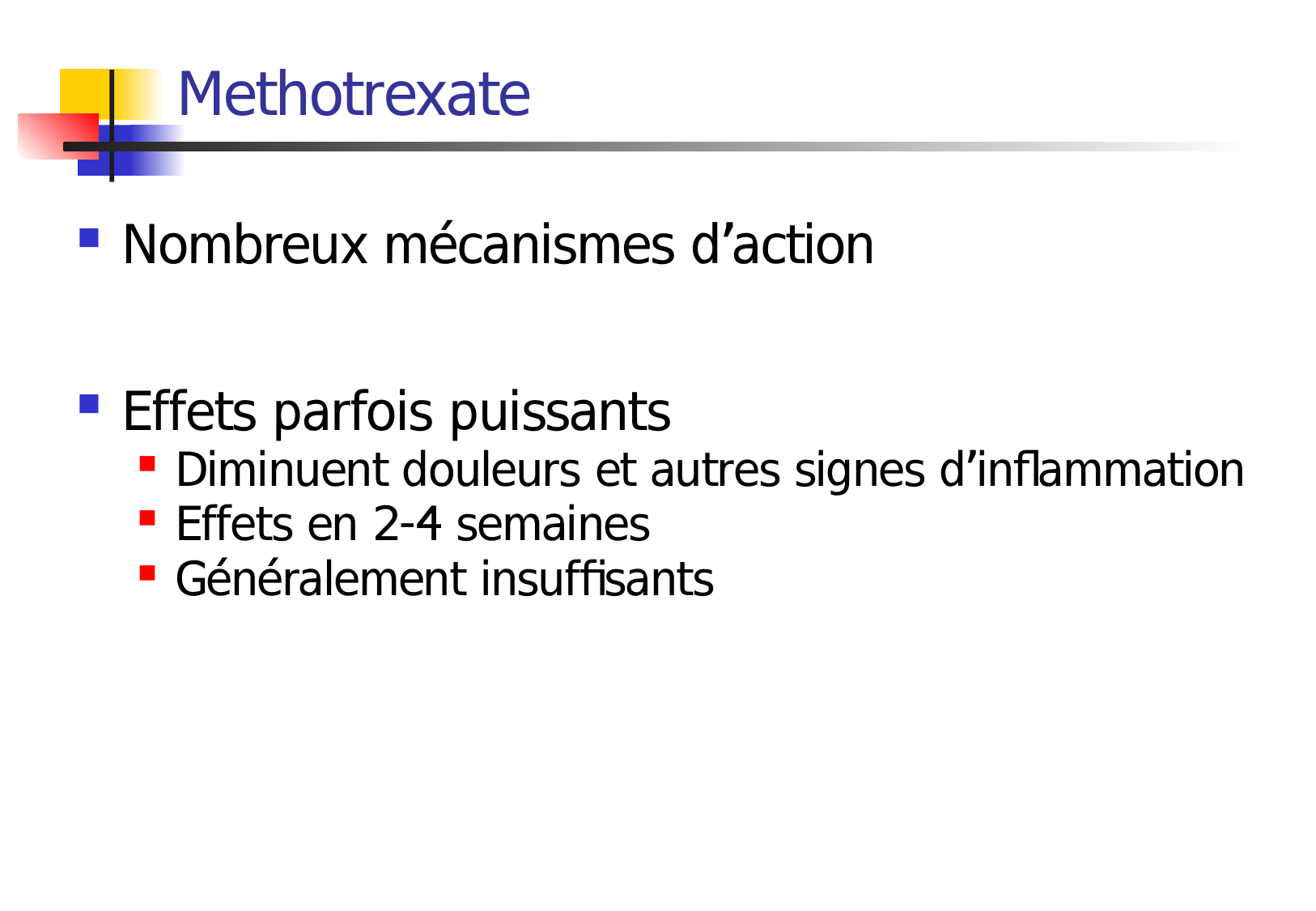

# Methotrexate
Nombreux mécanismes d’action

Effets parfois puissants
Diminuent douleurs et autres signes d’inflammation
Effets en 2-4 semaines
Généralement insuffisants